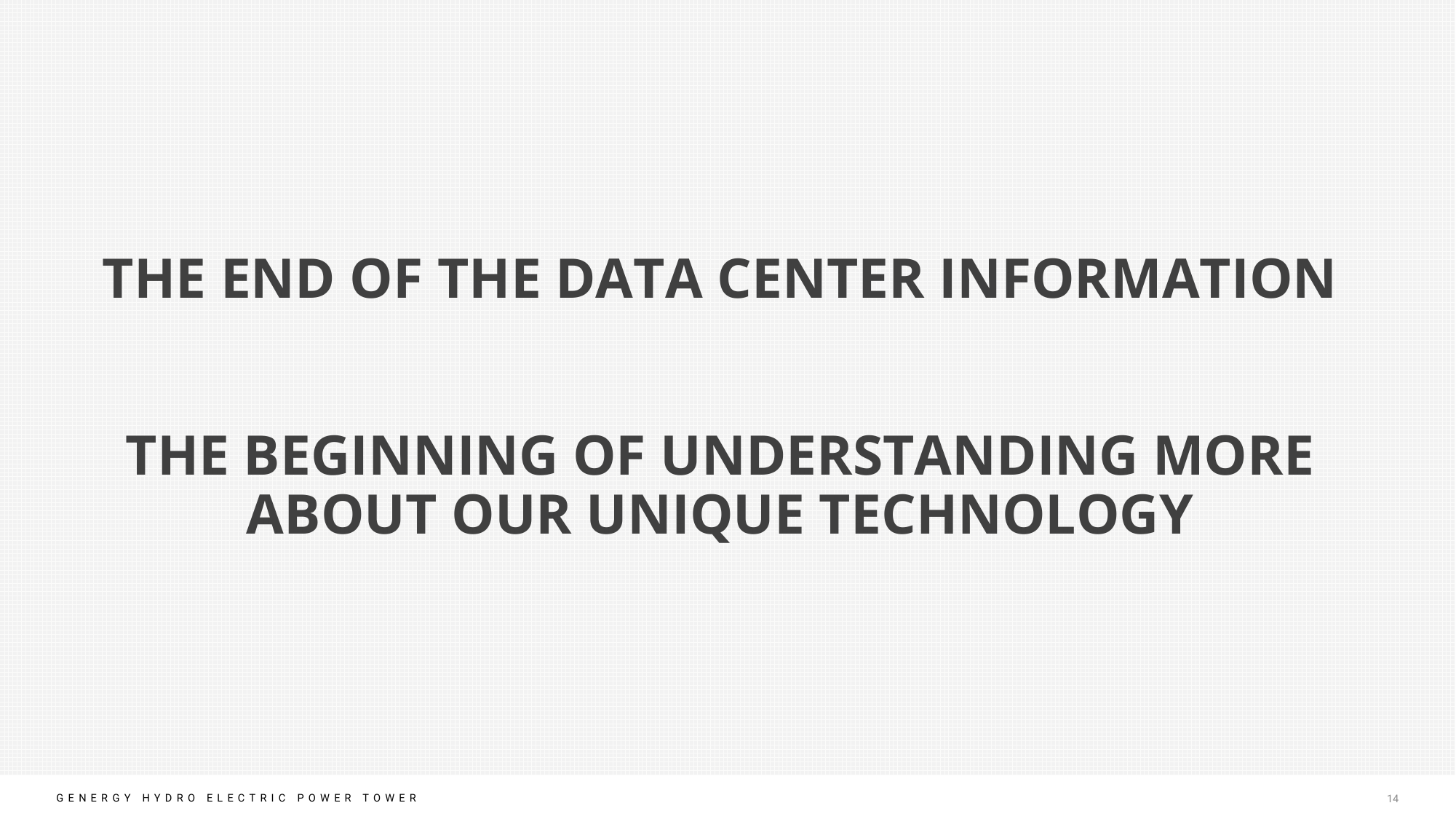

THE END OF THE DATA CENTER INFORMATION

THE BEGINNING OF UNDERSTANDING MORE ABOUT OUR UNIQUE TECHNOLOGY
14